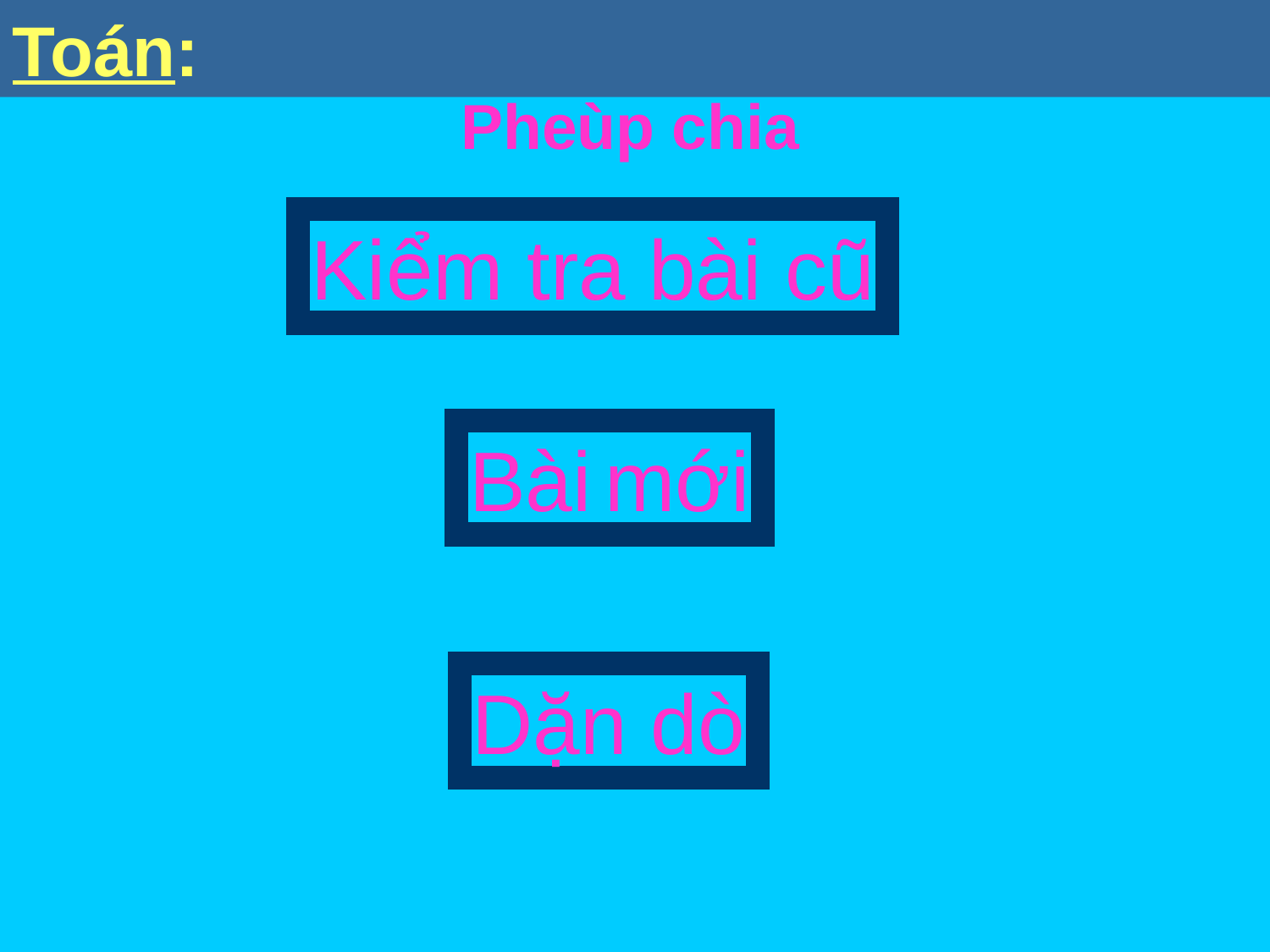

Toán:
Kiểm tra bài cũ
Bài mới
Dặn dò